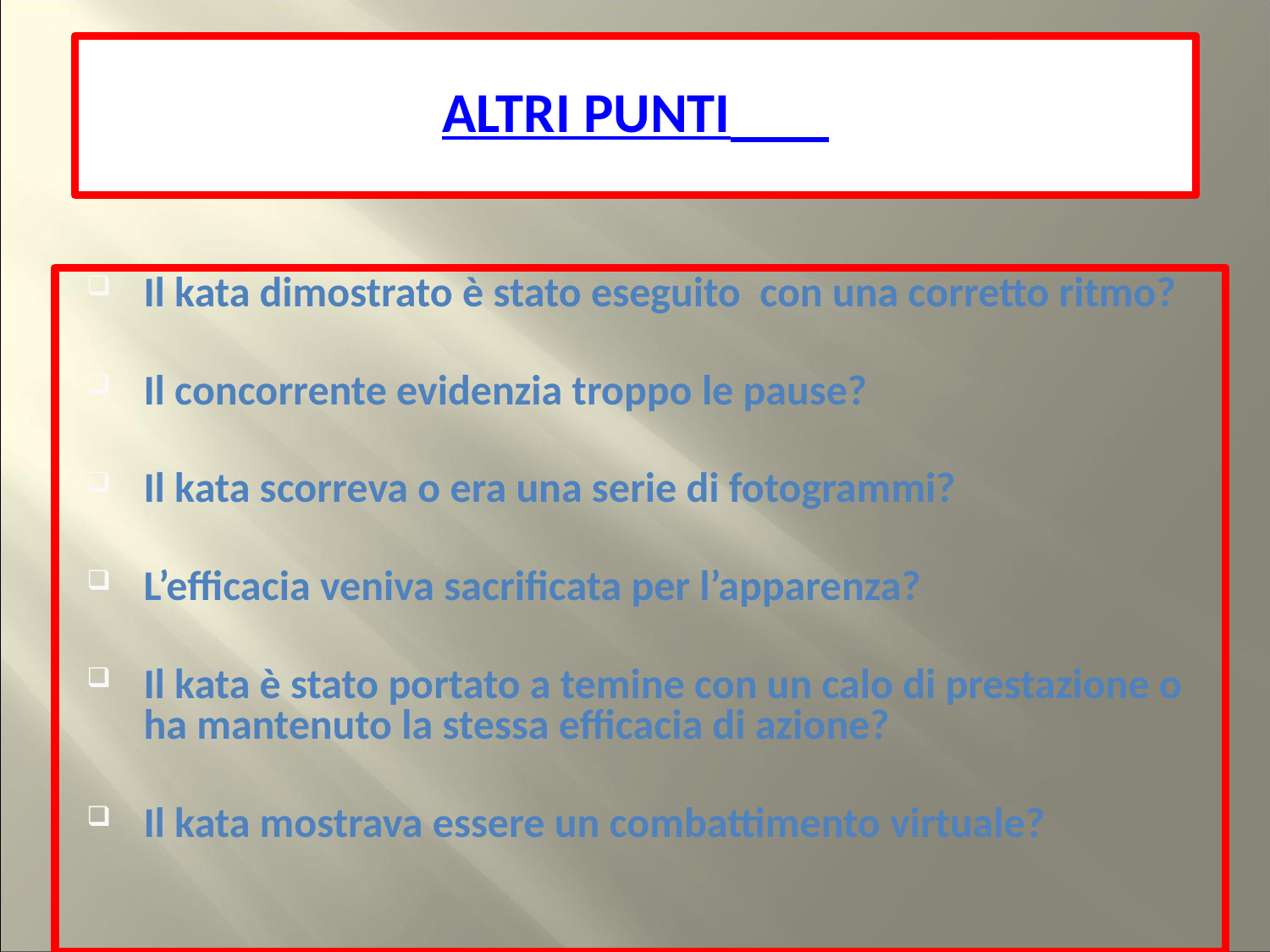

# ALTRI PUNTI
Il kata dimostrato è stato eseguito  con una corretto ritmo?

Il concorrente evidenzia troppo le pause?

Il kata scorreva o era una serie di fotogrammi?

L’efficacia veniva sacrificata per l’apparenza?

Il kata è stato portato a temine con un calo di prestazione o ha mantenuto la stessa efficacia di azione?

Il kata mostrava essere un combattimento virtuale?